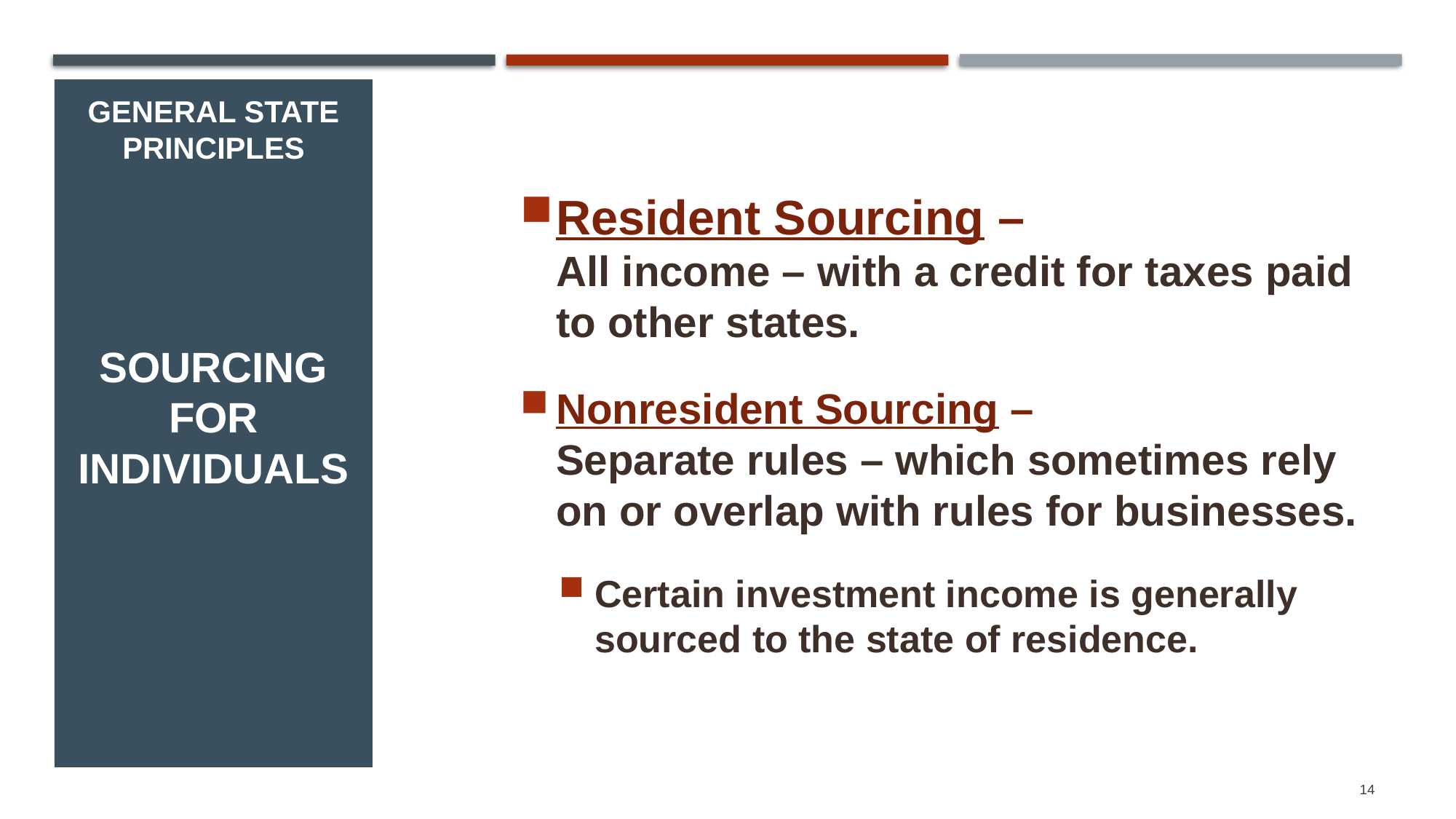

Resident Sourcing –
All income – with a credit for taxes paid to other states.
Nonresident Sourcing –
Separate rules – which sometimes rely on or overlap with rules for businesses.
Certain investment income is generally sourced to the state of residence.
# General State Principles Sourcing For Individuals
14